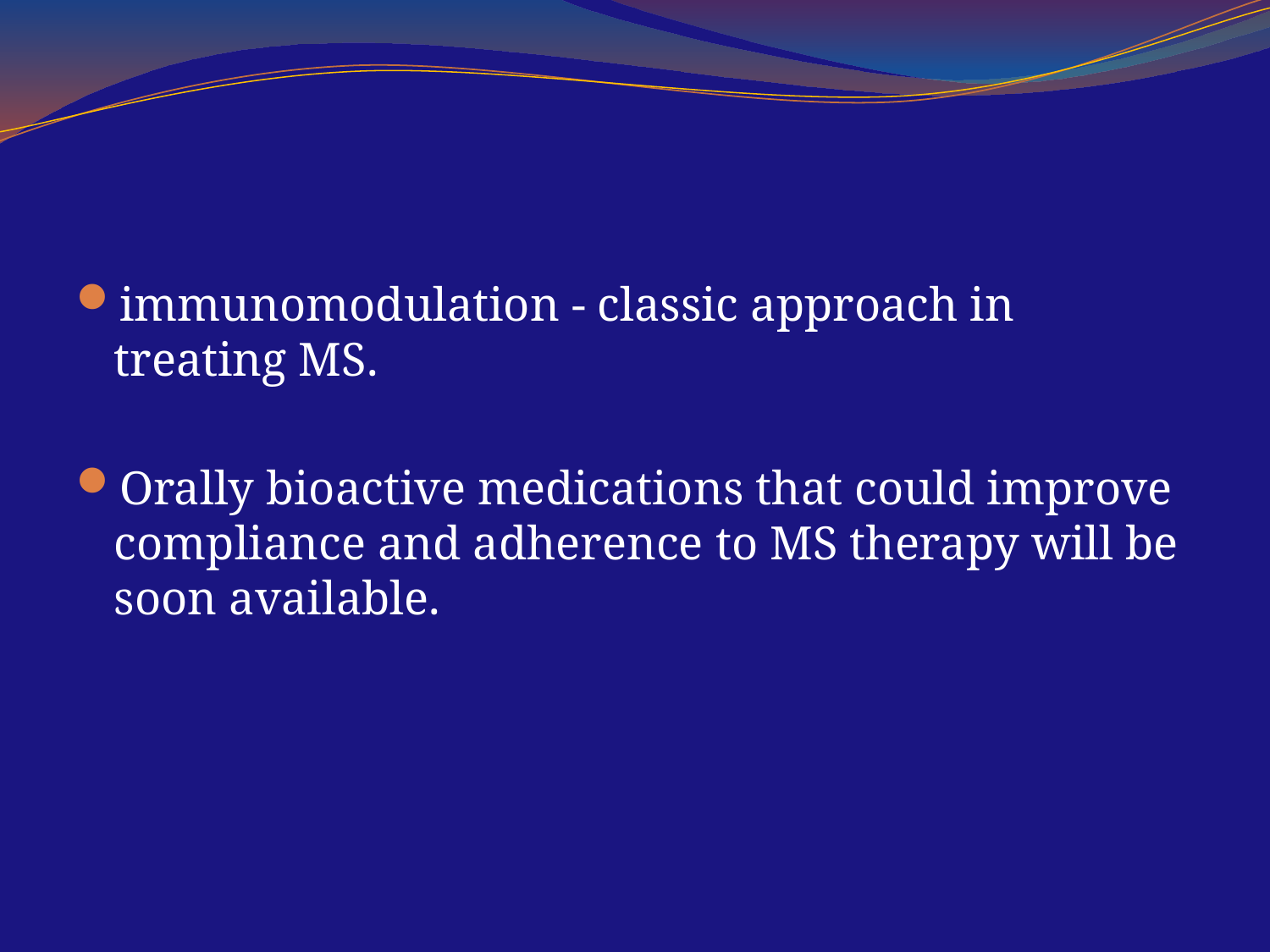

#
immunomodulation - classic approach in treating MS.

Orally bioactive medications that could improve compliance and adherence to MS therapy will be soon available.